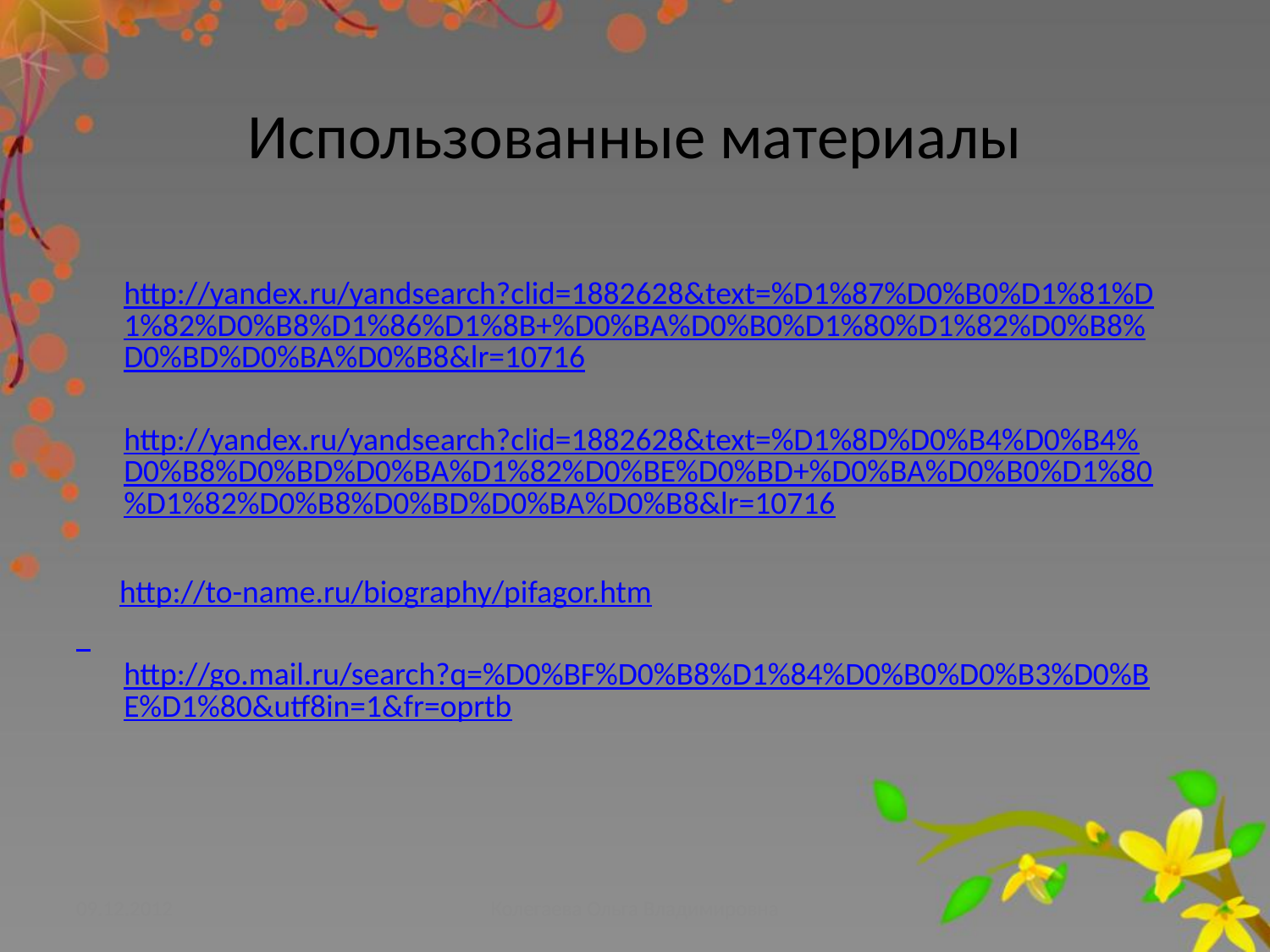

# Использованные материалы
 http://yandex.ru/yandsearch?clid=1882628&text=%D1%87%D0%B0%D1%81%D1%82%D0%B8%D1%86%D1%8B+%D0%BA%D0%B0%D1%80%D1%82%D0%B8%D0%BD%D0%BA%D0%B8&lr=10716
 http://yandex.ru/yandsearch?clid=1882628&text=%D1%8D%D0%B4%D0%B4%D0%B8%D0%BD%D0%BA%D1%82%D0%BE%D0%BD+%D0%BA%D0%B0%D1%80%D1%82%D0%B8%D0%BD%D0%BA%D0%B8&lr=10716

      http://to-name.ru/biography/pifagor.htm
  http://go.mail.ru/search?q=%D0%BF%D0%B8%D1%84%D0%B0%D0%B3%D0%BE%D1%80&utf8in=1&fr=oprtb

09.12.2012
Колегаева Ольга Владимировна